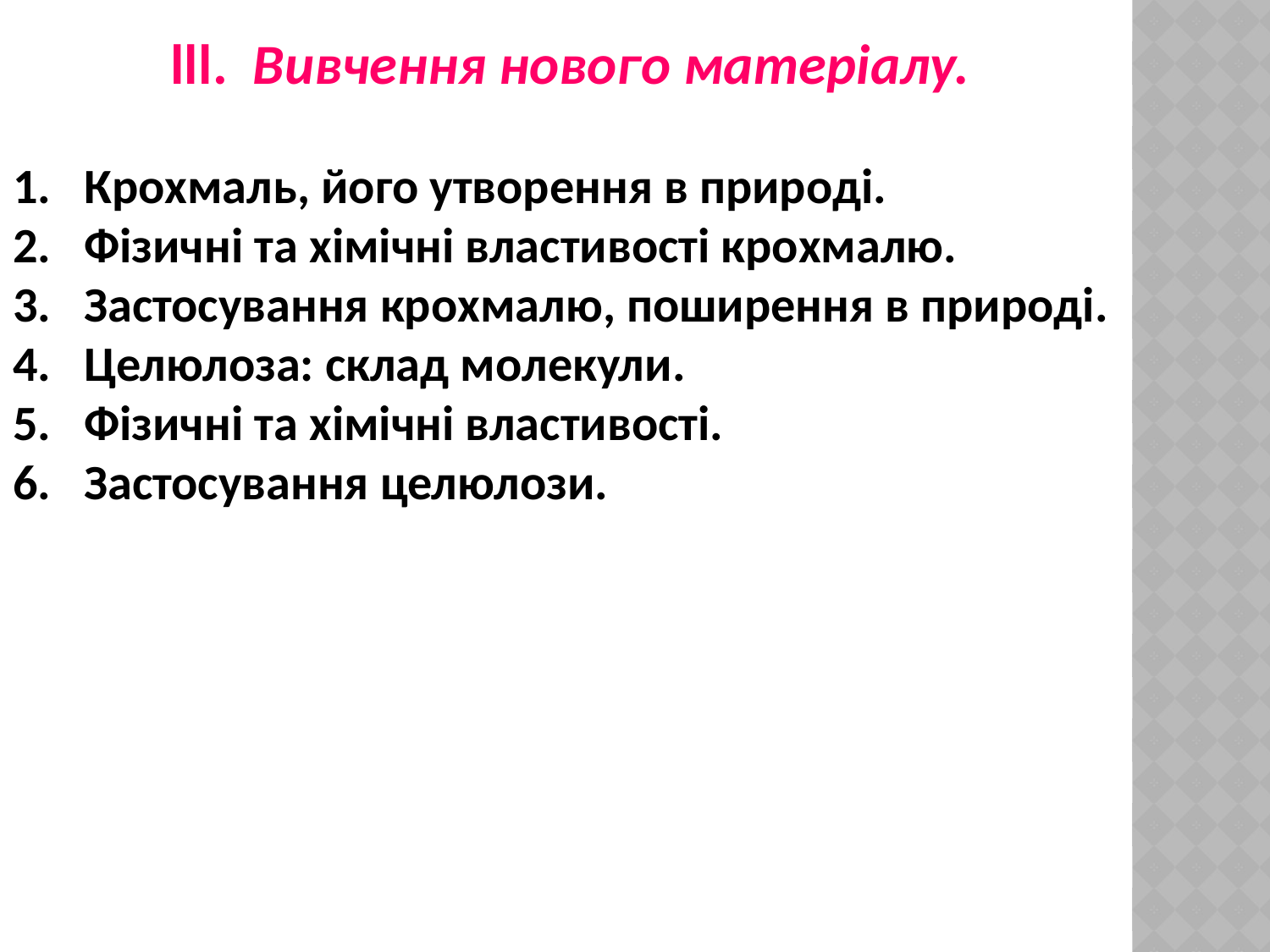

lll.  Вивчення нового матеріалу.

Крохмаль, його утворення в природі.
Фізичні та хімічні властивості крохмалю.
Застосування крохмалю, поширення в природі.
Целюлоза: склад молекули.
Фізичні та хімічні властивості.
Застосування целюлози.